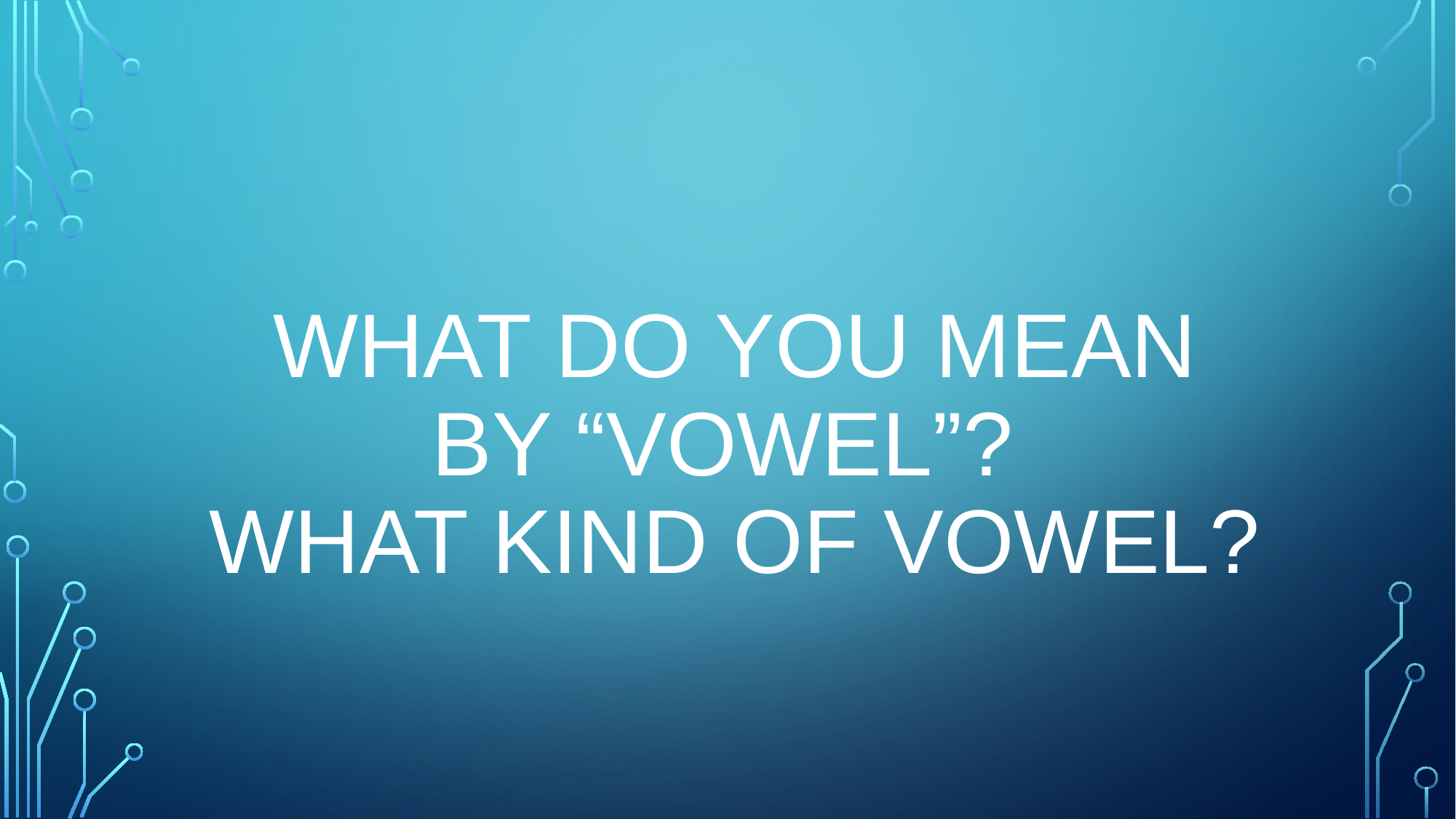

# WHAT DO YOU MEAN BY “VOWEL”? WHAT KIND OF VOWEL?